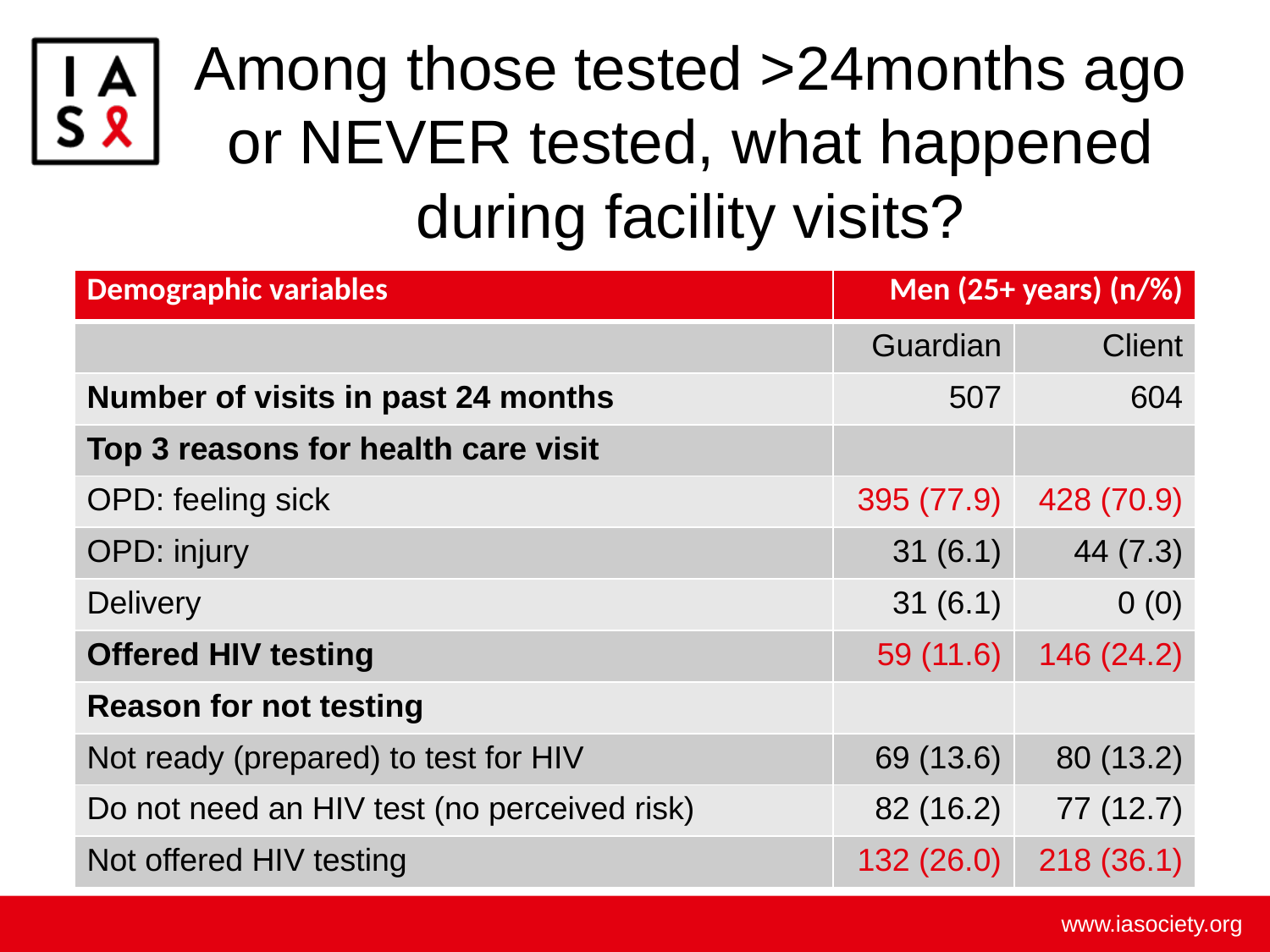

# Among those tested >24months ago or NEVER tested, what happened during facility visits?
| Demographic variables | Men (25+ years) (n/%) |  |
| --- | --- | --- |
|  | Guardian | Client |
| Number of visits in past 24 months | 507 | 604 |
| Top 3 reasons for health care visit |  |  |
| OPD: feeling sick | 395 (77.9) | 428 (70.9) |
| OPD: injury | 31 (6.1) | 44 (7.3) |
| Delivery | 31 (6.1) | 0 (0) |
| Offered HIV testing | 59 (11.6) | 146 (24.2) |
| Reason for not testing |  |  |
| Not ready (prepared) to test for HIV | 69 (13.6) | 80 (13.2) |
| Do not need an HIV test (no perceived risk) | 82 (16.2) | 77 (12.7) |
| Not offered HIV testing | 132 (26.0) | 218 (36.1) |